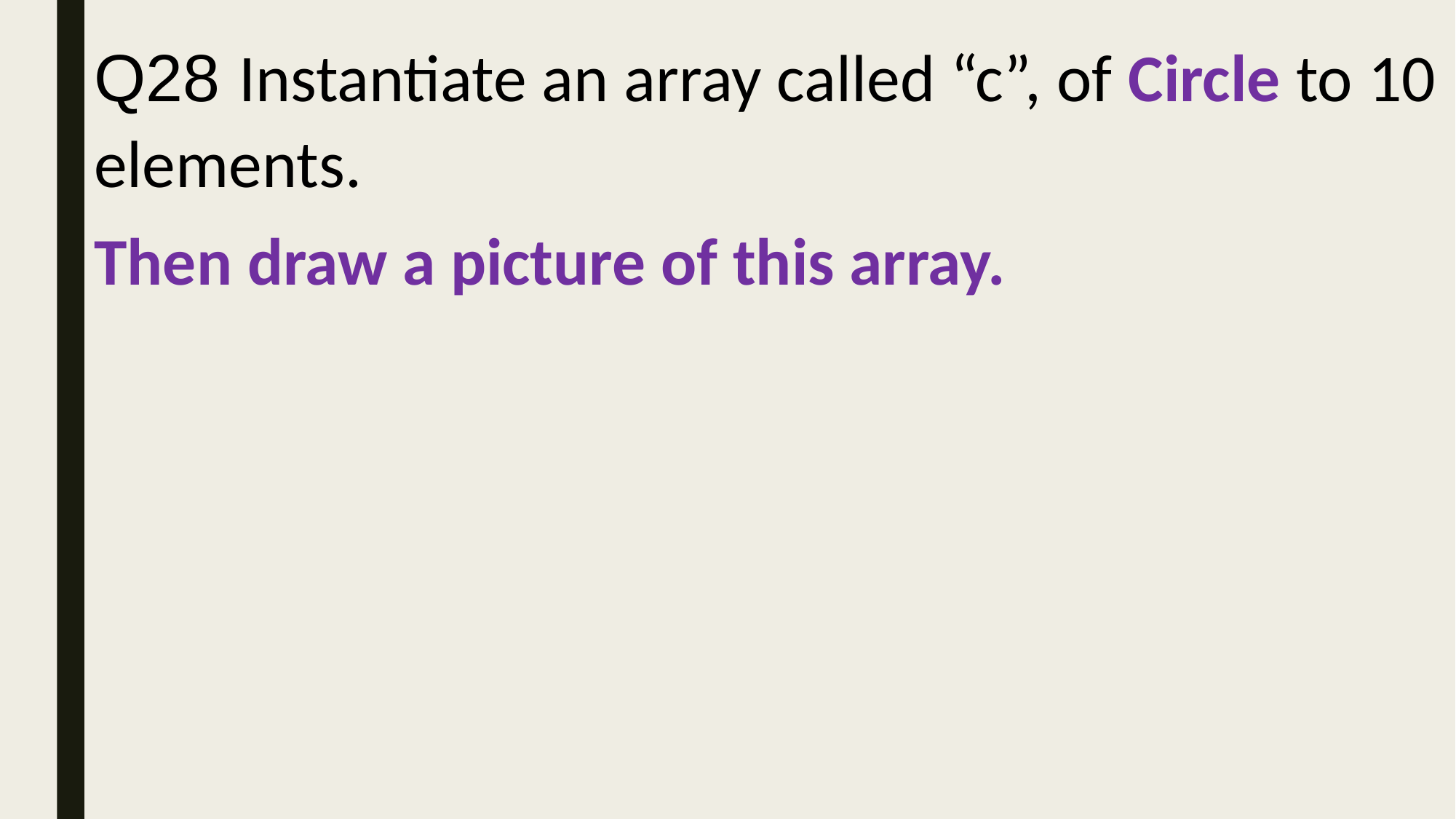

Q28 Instantiate an array called “c”, of Circle to 10 elements.
Then draw a picture of this array.